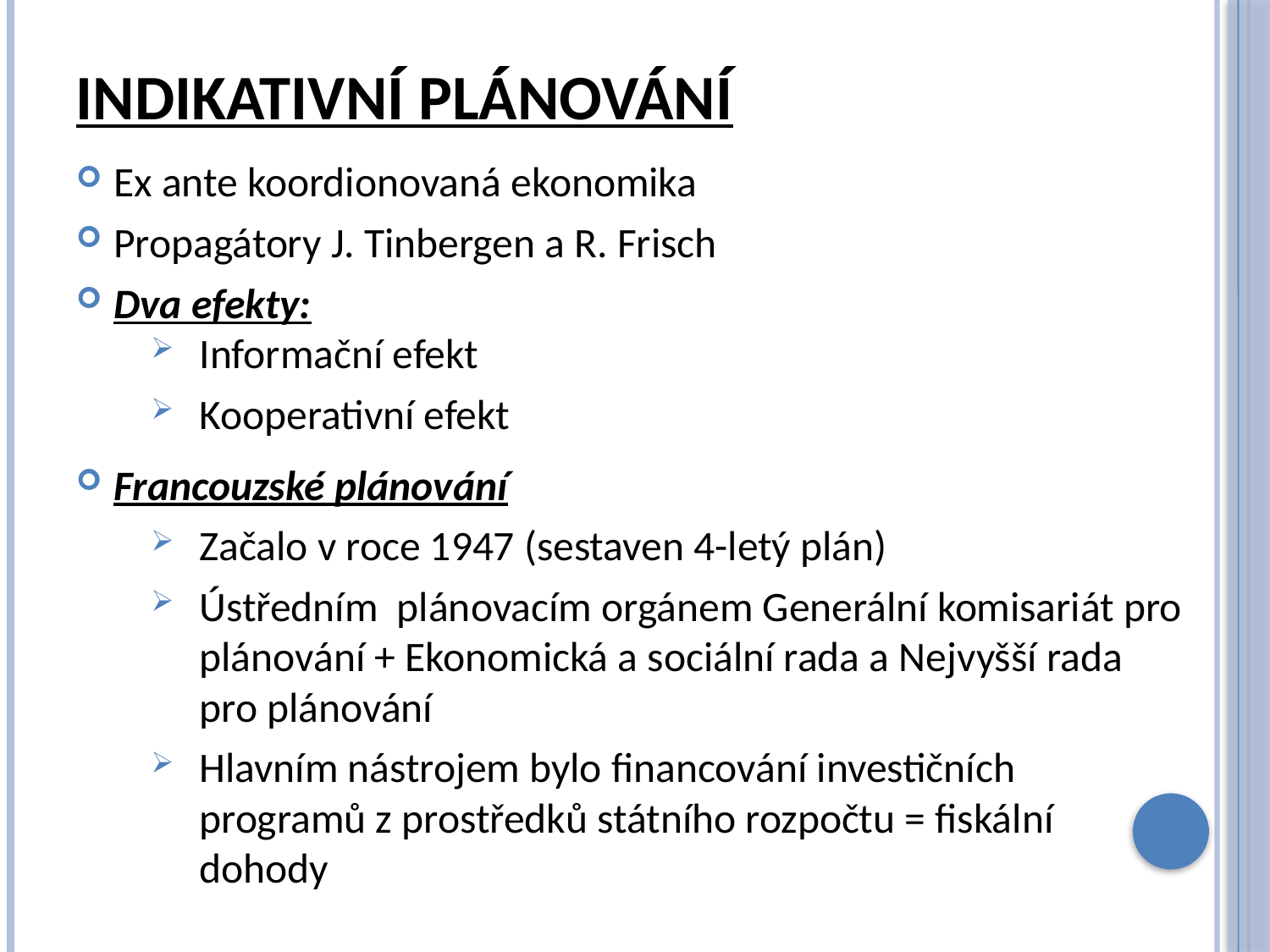

# Indikativní plánování
Ex ante koordionovaná ekonomika
Propagátory J. Tinbergen a R. Frisch
Dva efekty:
Informační efekt
Kooperativní efekt
Francouzské plánování
Začalo v roce 1947 (sestaven 4-letý plán)
Ústředním  plánovacím orgánem Generální komisariát pro plánování + Ekonomická a sociální rada a Nejvyšší rada pro plánování
Hlavním nástrojem bylo financování investičních programů z prostředků státního rozpočtu = fiskální dohody